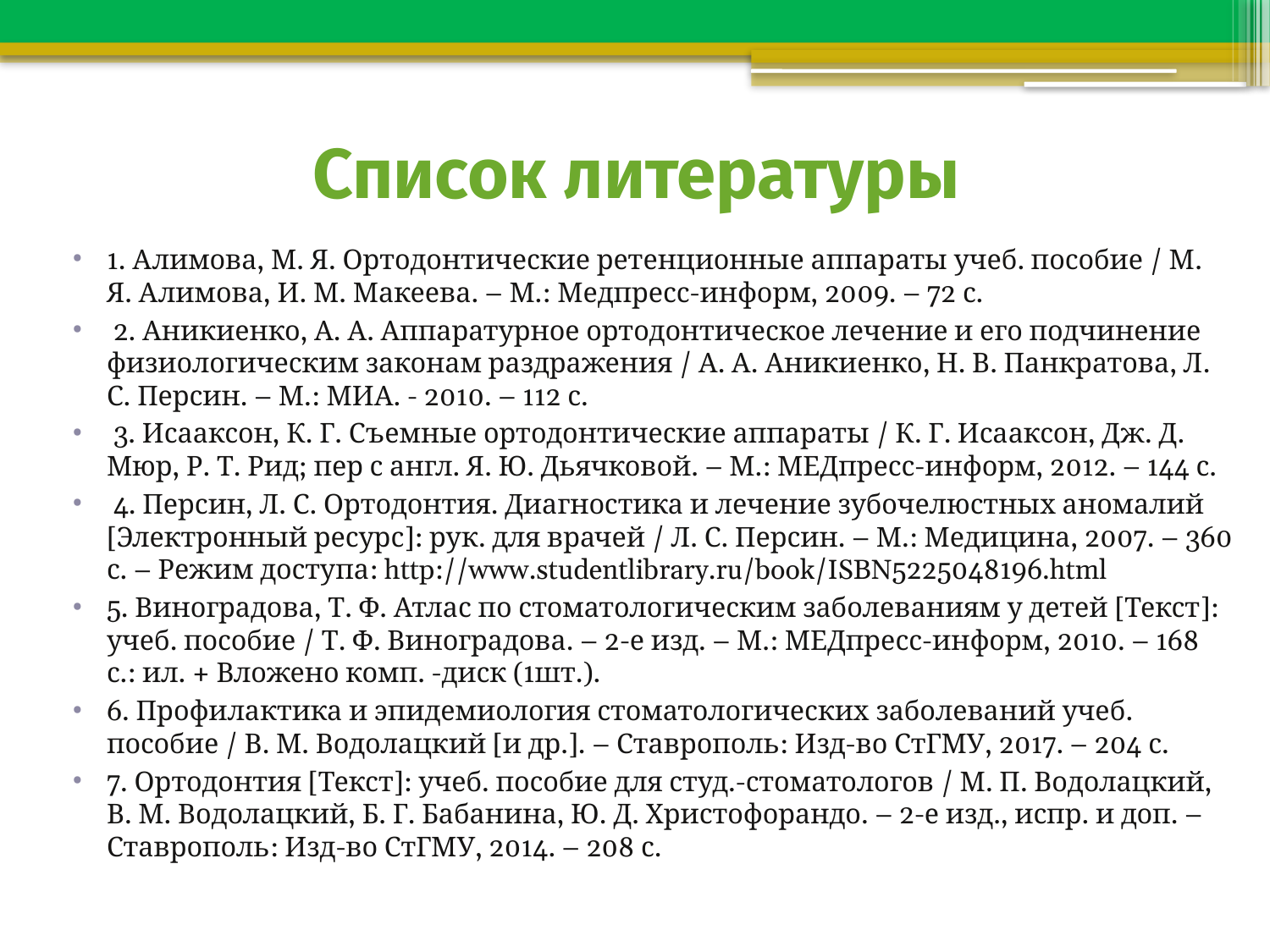

# Список литературы
1. Алимова, М. Я. Ортодонтические ретенционные аппараты учеб. пособие / М. Я. Алимова, И. М. Макеева. – М.: Медпресс-информ, 2009. – 72 с.
 2. Аникиенко, А. А. Аппаратурное ортодонтическое лечение и его подчинение физиологическим законам раздражения / А. А. Аникиенко, Н. В. Панкратова, Л. С. Персин. – М.: МИА. - 2010. – 112 с.
 3. Исааксон, К. Г. Съемные ортодонтические аппараты / К. Г. Исааксон, Дж. Д. Мюр, Р. Т. Рид; пер с англ. Я. Ю. Дьячковой. – М.: МЕДпресс-информ, 2012. – 144 с.
 4. Персин, Л. С. Ортодонтия. Диагностика и лечение зубочелюстных аномалий [Электронный ресурс]: рук. для врачей / Л. С. Персин. – М.: Медицина, 2007. – 360 с. – Режим доступа: http://www.studentlibrary.ru/book/ISBN5225048196.html
5. Виноградова, Т. Ф. Атлас по стоматологическим заболеваниям у детей [Текст]: учеб. пособие / Т. Ф. Виноградова. – 2-е изд. – М.: МЕДпресс-информ, 2010. – 168 с.: ил. + Вложено комп. -диск (1шт.).
6. Профилактика и эпидемиология стоматологических заболеваний учеб. пособие / В. М. Водолацкий [и др.]. – Ставрополь: Изд-во СтГМУ, 2017. – 204 с.
7. Ортодонтия [Текст]: учеб. пособие для студ.-стоматологов / М. П. Водолацкий, В. М. Водолацкий, Б. Г. Бабанина, Ю. Д. Христофорандо. – 2-е изд., испр. и доп. – Ставрополь: Изд-во СтГМУ, 2014. – 208 с.